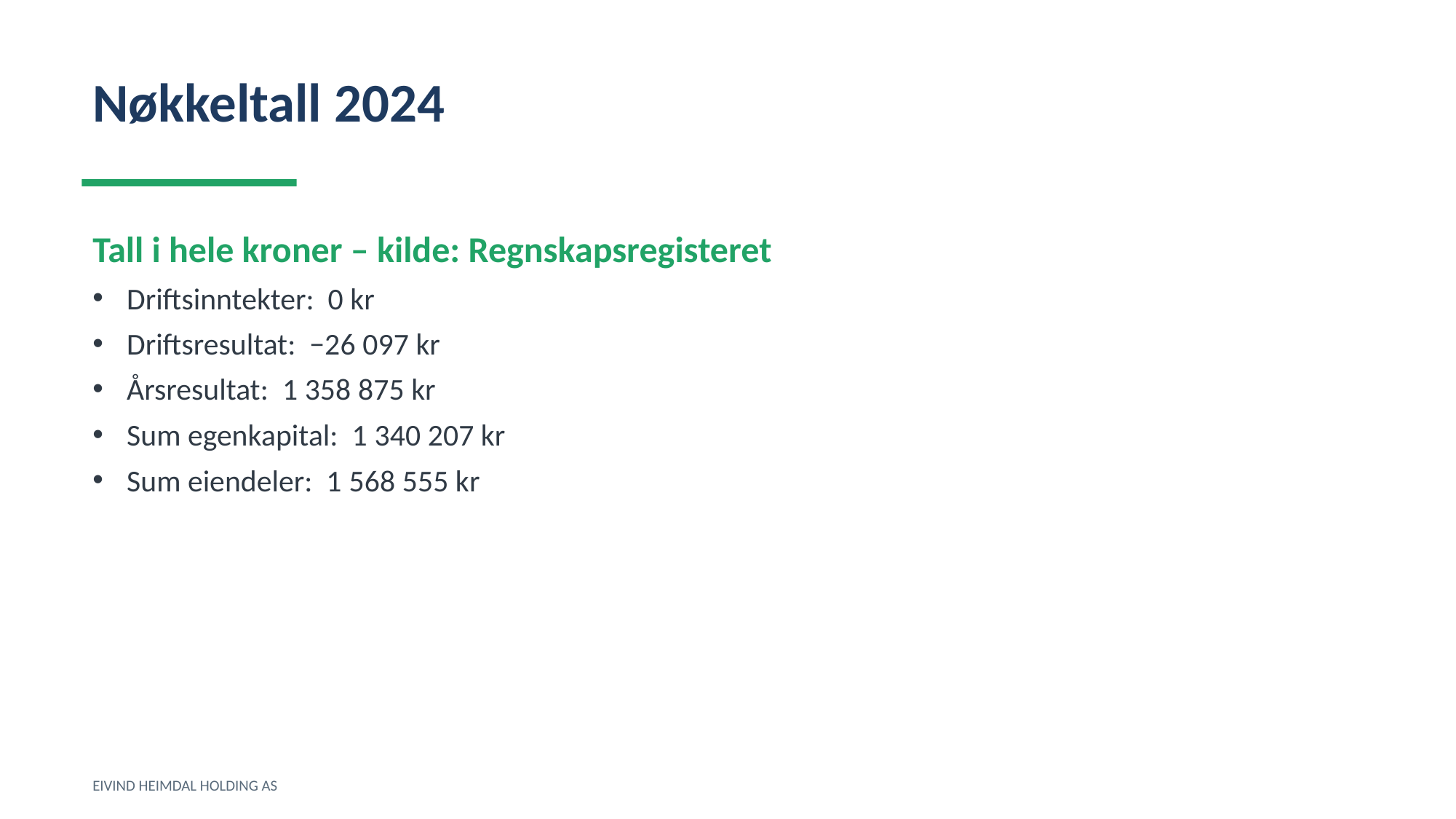

Nøkkeltall 2024

Tall i hele kroner – kilde: Regnskapsregisteret
Driftsinntekter:  0 kr
Driftsresultat:  −26 097 kr
Årsresultat:  1 358 875 kr
Sum egenkapital:  1 340 207 kr
Sum eiendeler:  1 568 555 kr
EIVIND HEIMDAL HOLDING AS